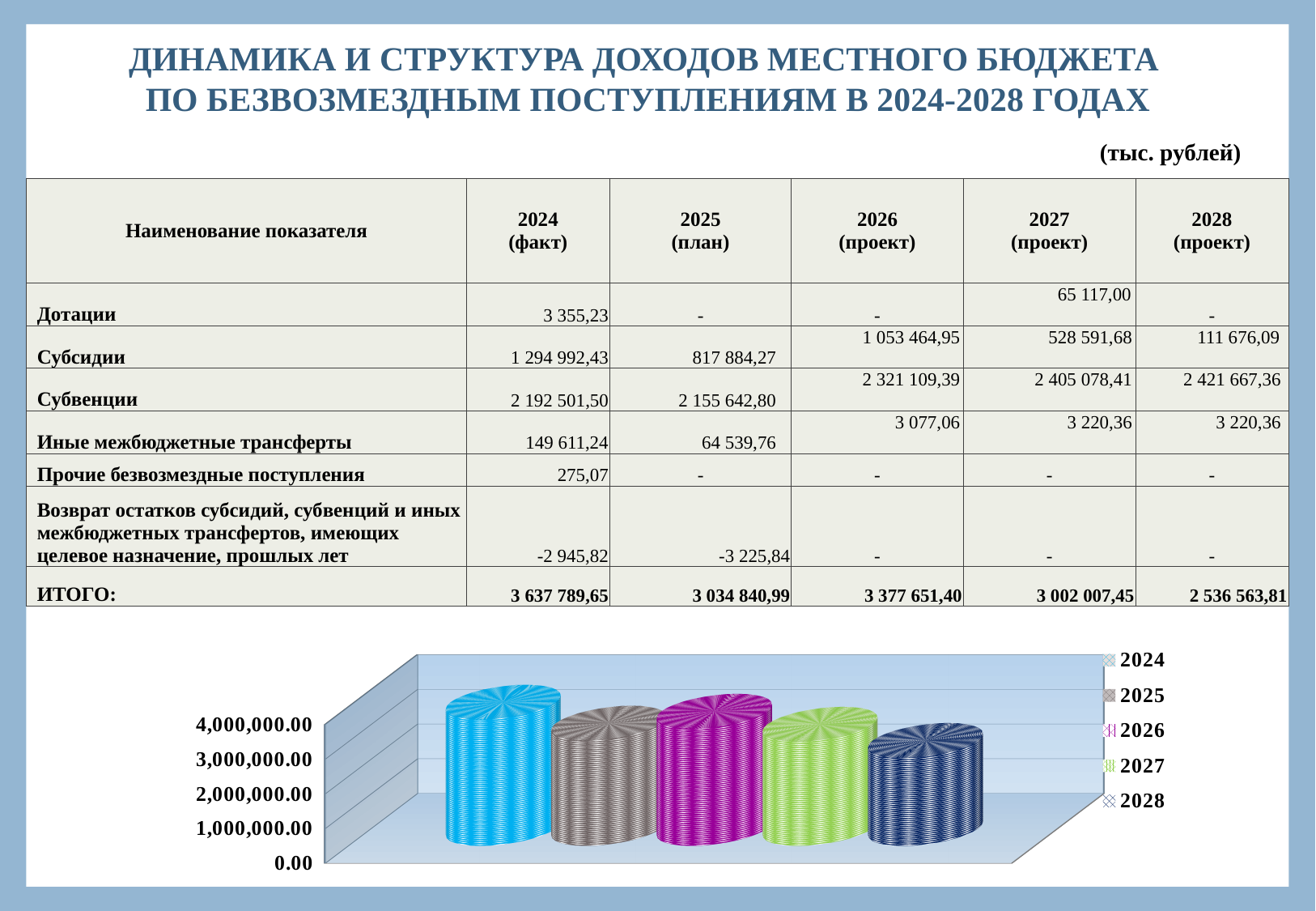

ДИНАМИКА И СТРУКТУРА ДОХОДОВ МЕСТНОГО БЮДЖЕТА
ПО БЕЗВОЗМЕЗДНЫМ ПОСТУПЛЕНИЯМ В 2024-2028 ГОДАХ

(тыс. рублей)
| Наименование показателя | 2024 (факт) | 2025 (план) | 2026 (проект) | 2027 (проект) | 2028 (проект) |
| --- | --- | --- | --- | --- | --- |
| Дотации | 3 355,23 | - | - | 65 117,00 | - |
| Субсидии | 1 294 992,43 | 817 884,27 | 1 053 464,95 | 528 591,68 | 111 676,09 |
| Субвенции | 2 192 501,50 | 2 155 642,80 | 2 321 109,39 | 2 405 078,41 | 2 421 667,36 |
| Иные межбюджетные трансферты | 149 611,24 | 64 539,76 | 3 077,06 | 3 220,36 | 3 220,36 |
| Прочие безвозмездные поступления | 275,07 | - | - | - | - |
| Возврат остатков субсидий, субвенций и иных межбюджетных трансфертов, имеющих целевое назначение, прошлых лет | -2 945,82 | -3 225,84 | - | - | - |
| ИТОГО: | 3 637 789,65 | 3 034 840,99 | 3 377 651,40 | 3 002 007,45 | 2 536 563,81 |

[unsupported chart]